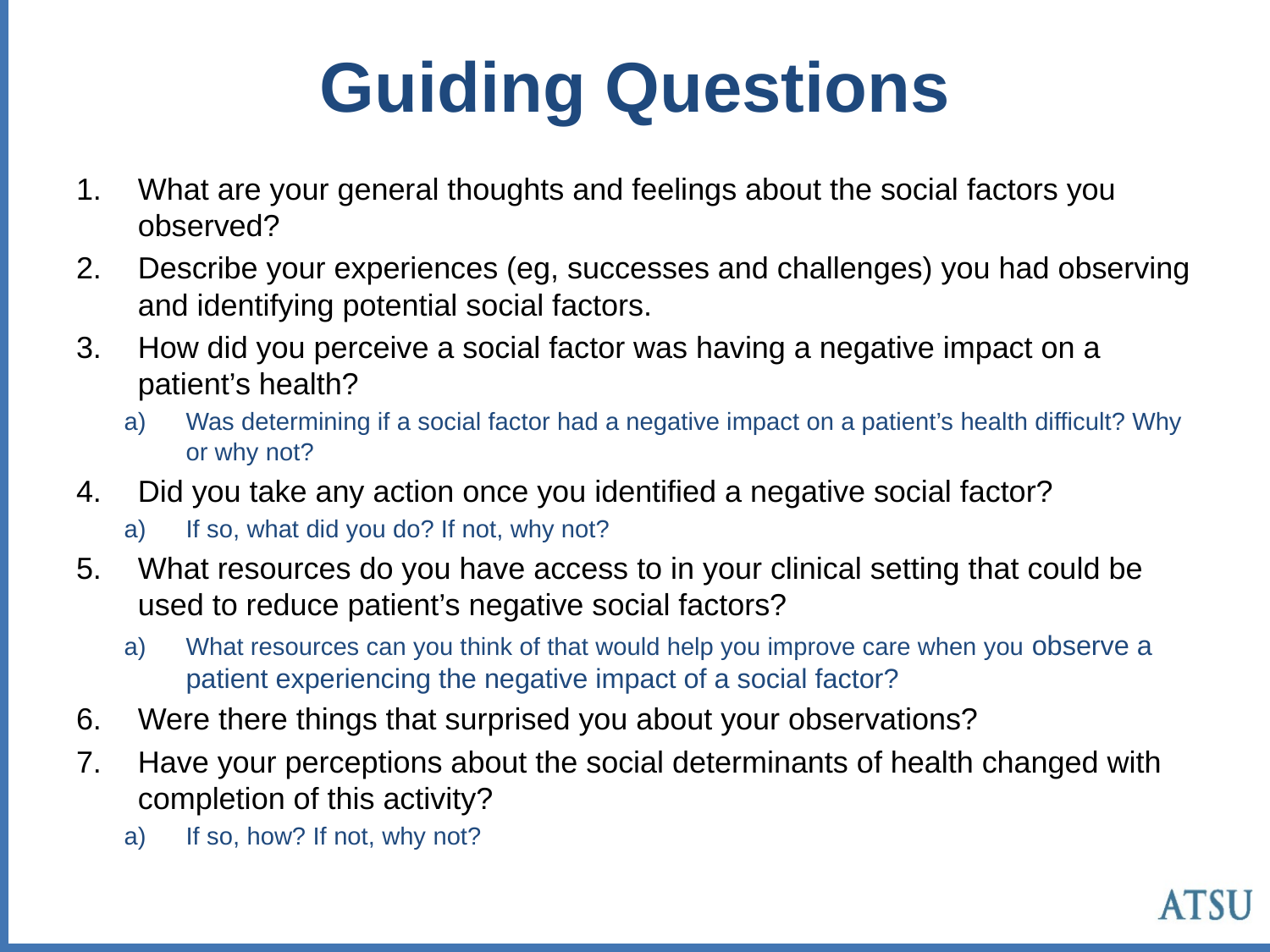

# Guiding Questions
What are your general thoughts and feelings about the social factors you observed?
Describe your experiences (eg, successes and challenges) you had observing and identifying potential social factors.
How did you perceive a social factor was having a negative impact on a patient’s health?
Was determining if a social factor had a negative impact on a patient’s health difficult? Why or why not?
Did you take any action once you identified a negative social factor?
If so, what did you do? If not, why not?
What resources do you have access to in your clinical setting that could be used to reduce patient’s negative social factors?
What resources can you think of that would help you improve care when you observe a patient experiencing the negative impact of a social factor?
Were there things that surprised you about your observations?
Have your perceptions about the social determinants of health changed with completion of this activity?
If so, how? If not, why not?